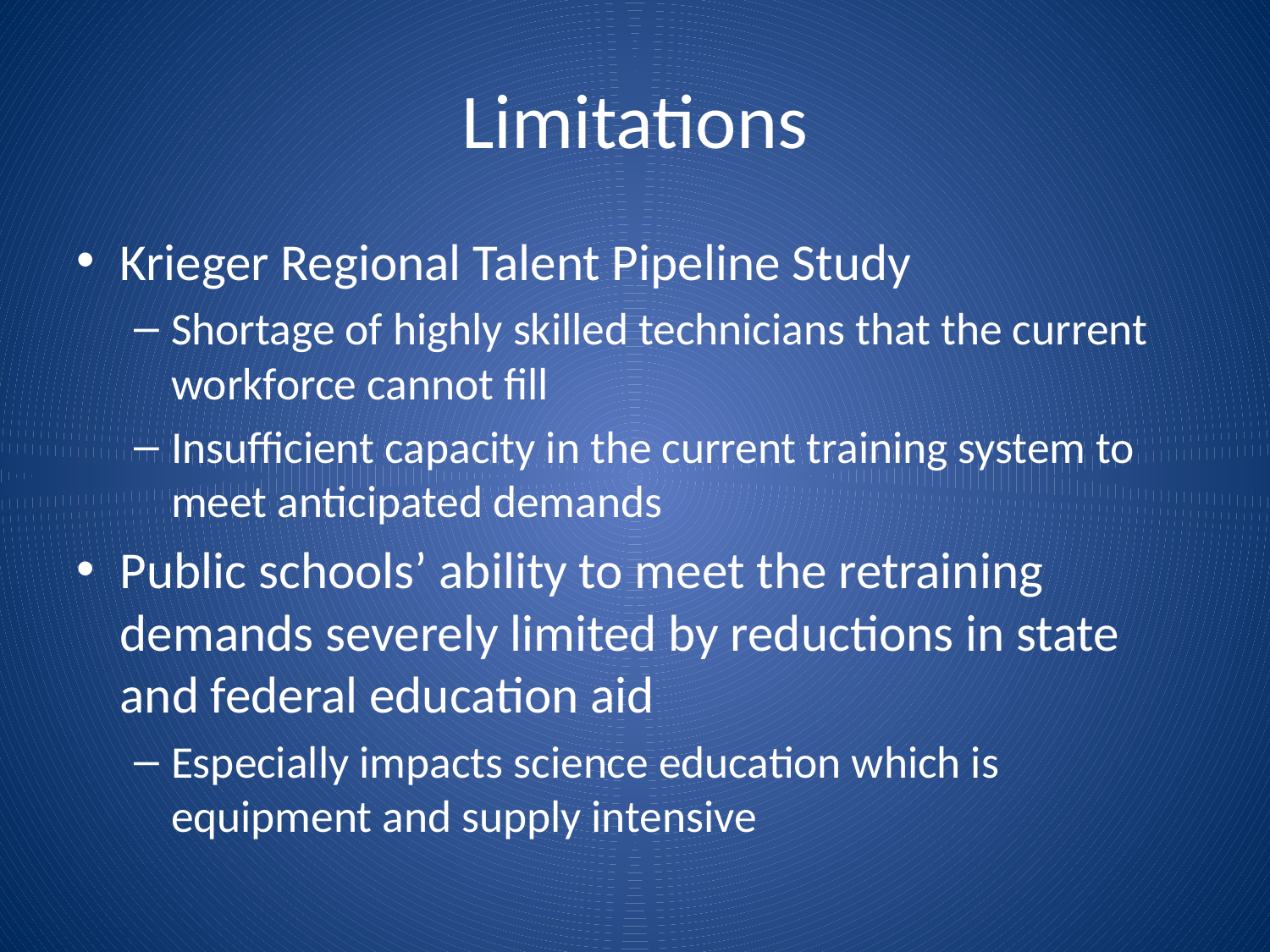

# Limitations
Krieger Regional Talent Pipeline Study
Shortage of highly skilled technicians that the current workforce cannot fill
Insufficient capacity in the current training system to meet anticipated demands
Public schools’ ability to meet the retraining demands severely limited by reductions in state and federal education aid
Especially impacts science education which is equipment and supply intensive